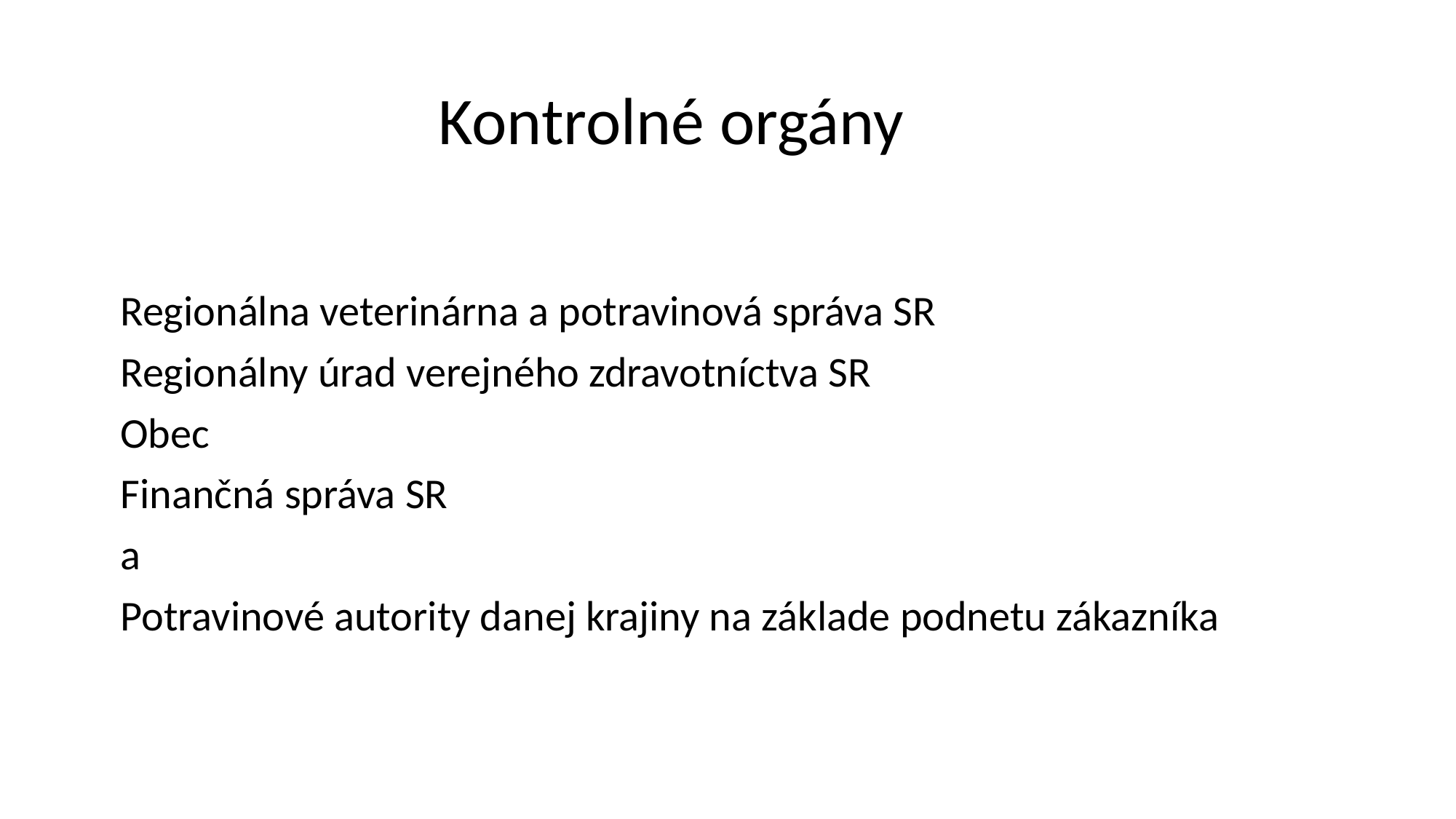

# Kontrolné orgány

 Regionálna veterinárna a potravinová správa SR
 Regionálny úrad verejného zdravotníctva SR
 Obec
 Finančná správa SR
 a
 Potravinové autority danej krajiny na základe podnetu zákazníka